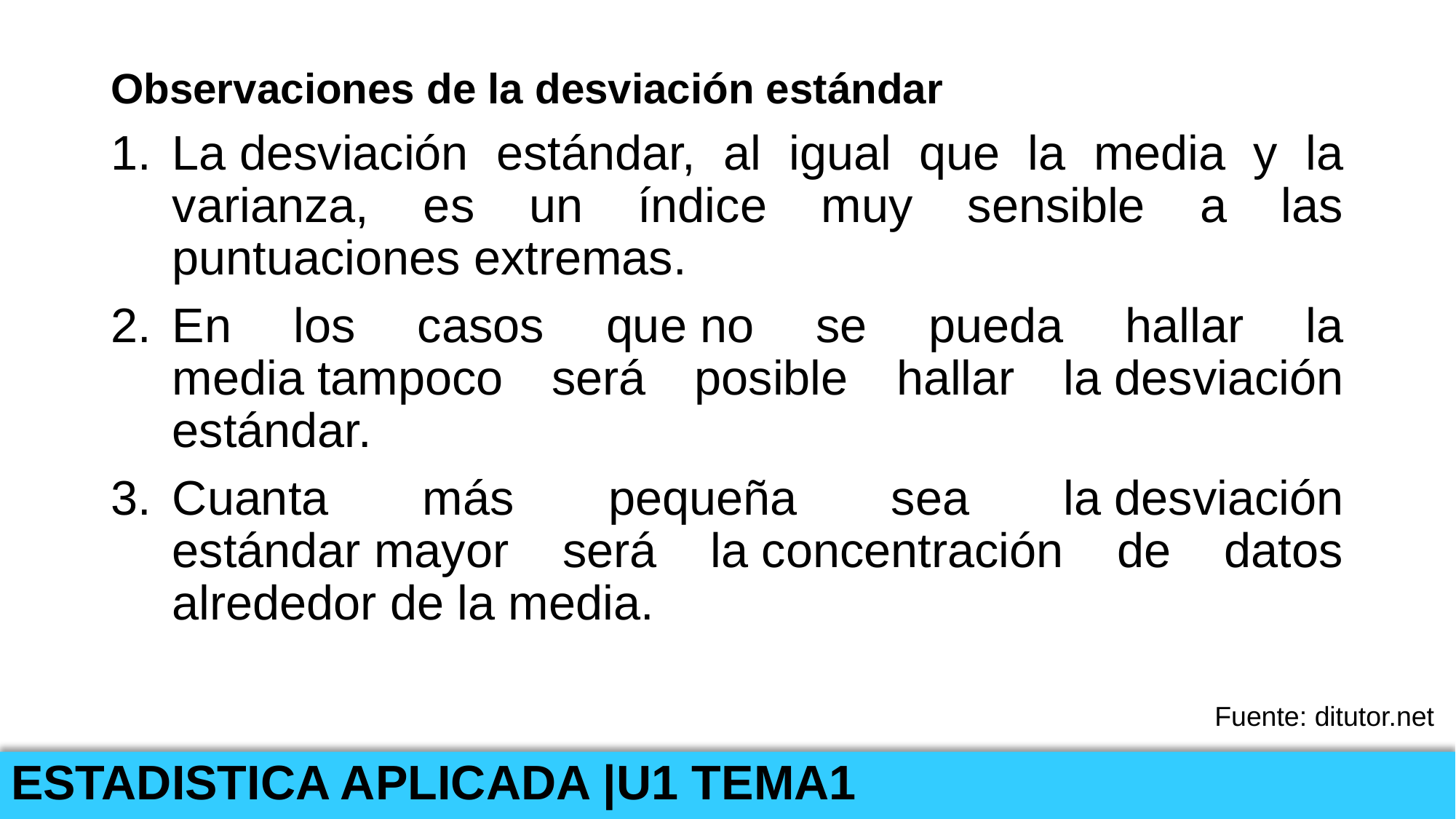

Observaciones de la desviación estándar
La desviación estándar, al igual que la media y la varianza, es un índice muy sensible a las puntuaciones extremas.
En los casos que no se pueda hallar la media tampoco será posible hallar la desviación estándar.
Cuanta más pequeña sea la desviación estándar mayor será la concentración de datos alrededor de la media.

Fuente: ditutor.net

ESTADISTICA APLICADA |U1 TEMA1